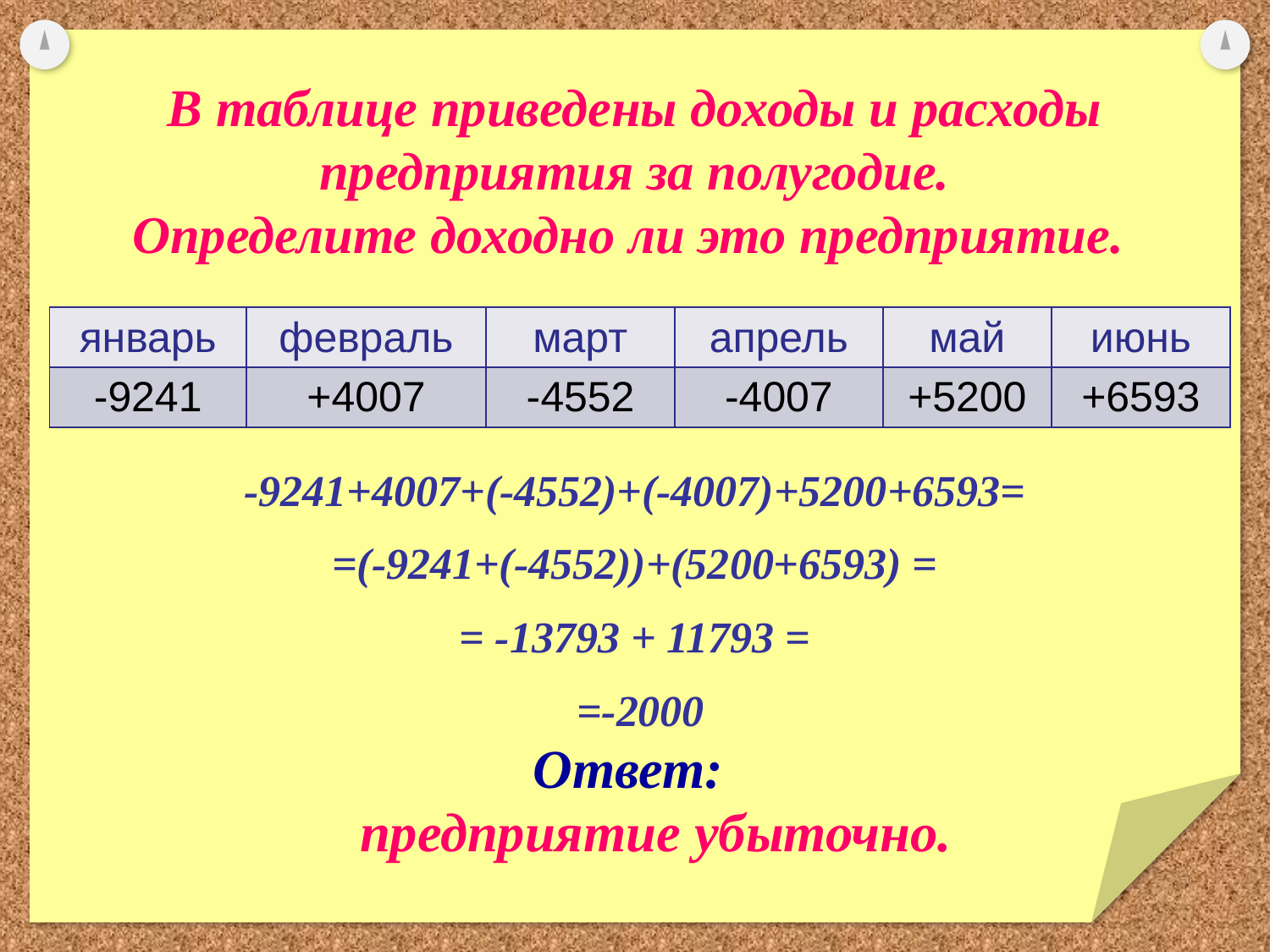

В таблице приведены доходы и расходы предприятия за полугодие.
Определите доходно ли это предприятие.
| январь | февраль | март | апрель | май | июнь |
| --- | --- | --- | --- | --- | --- |
| -9241 | +4007 | -4552 | -4007 | +5200 | +6593 |
-9241+4007+(-4552)+(-4007)+5200+6593=

=(-9241+(-4552))+(5200+6593) =

= -13793 + 11793 =

 =-2000
Ответ:
   предприятие убыточно.